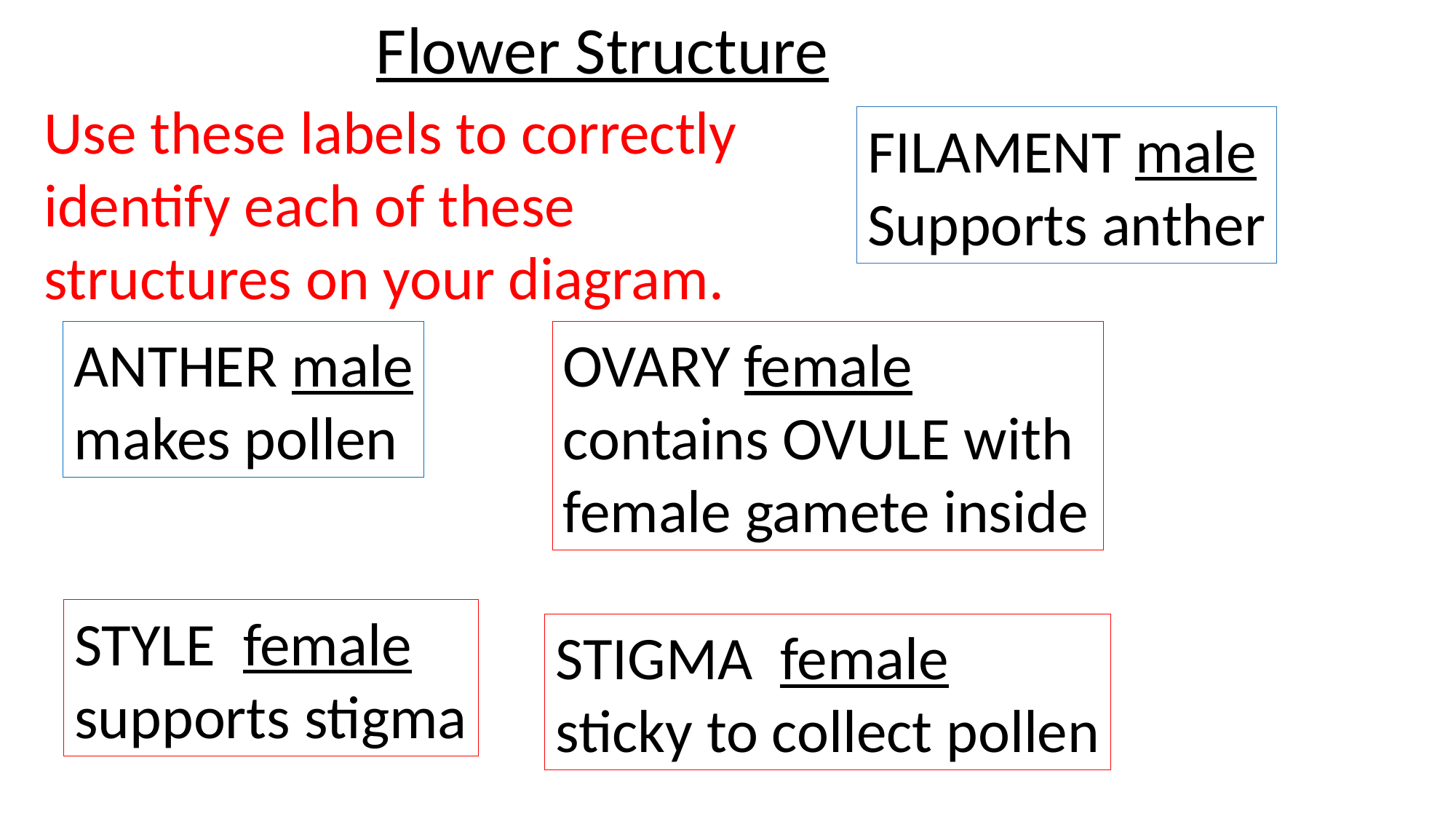

# Flower Structure
Use these labels to correctly identify each of these structures on your diagram.
FILAMENT male
Supports anther
ANTHER male
makes pollen
OVARY female
contains OVULE with female gamete inside
STYLE  female
supports stigma
STIGMA  female
sticky to collect pollen